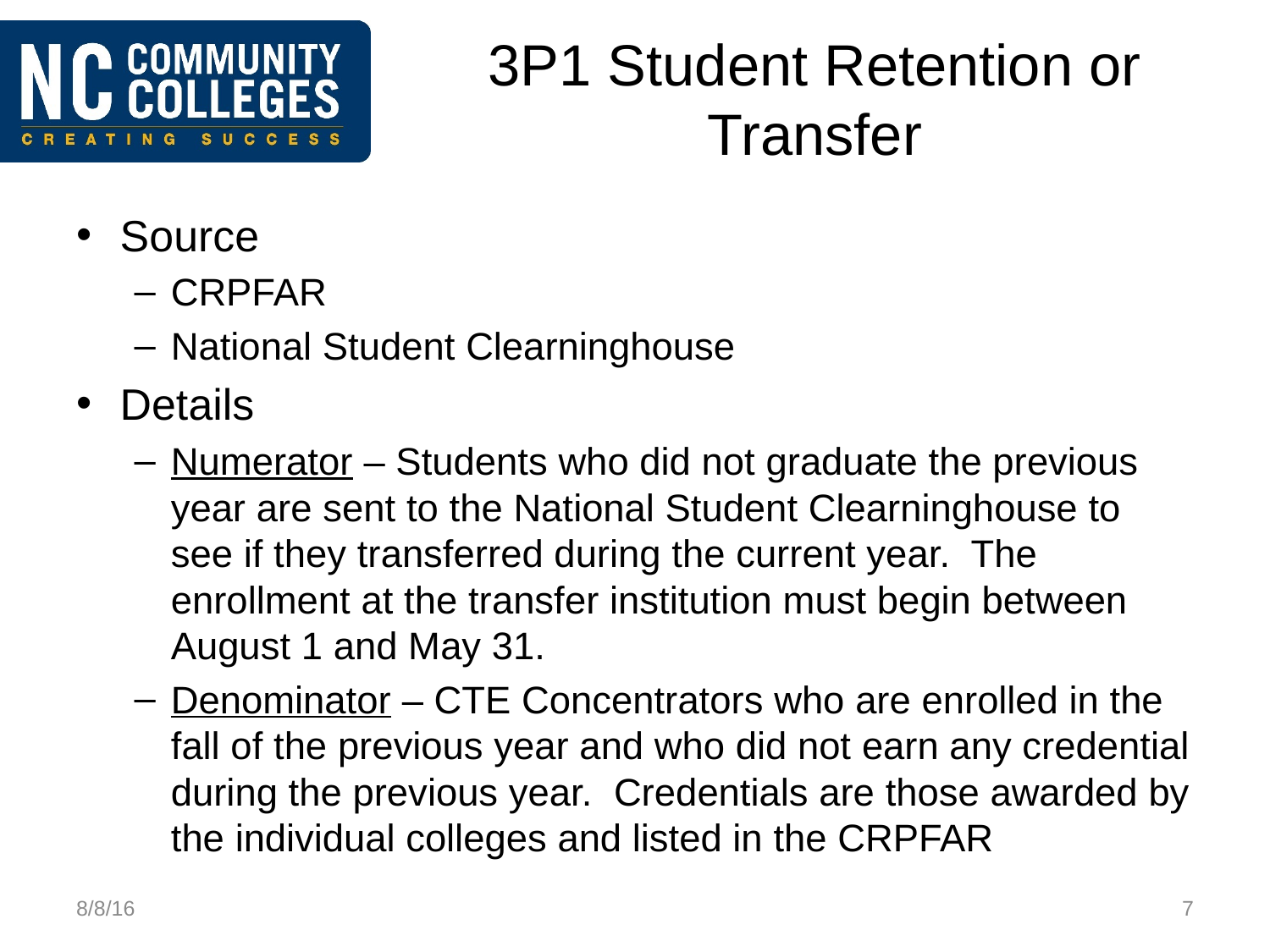

# 3P1 Student Retention or Transfer
Source
CRPFAR
National Student Clearninghouse
Details
Numerator – Students who did not graduate the previous year are sent to the National Student Clearninghouse to see if they transferred during the current year.  The enrollment at the transfer institution must begin between August 1 and May 31.
Denominator – CTE Concentrators who are enrolled in the fall of the previous year and who did not earn any credential during the previous year.  Credentials are those awarded by the individual colleges and listed in the CRPFAR
8/8/16
7